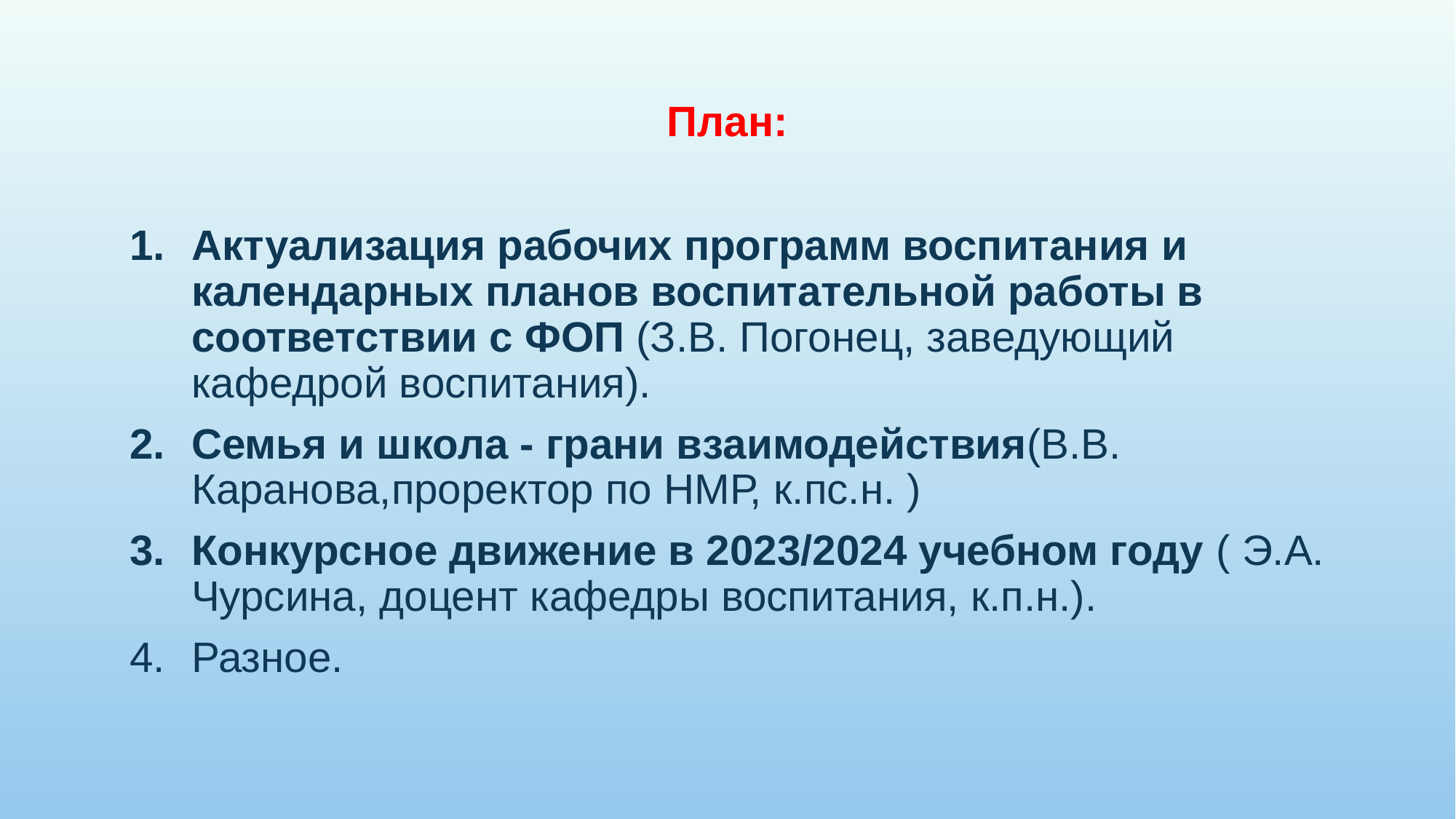

# План:
Актуализация рабочих программ воспитания и календарных планов воспитательной работы в соответствии с ФОП (З.В. Погонец, заведующий кафедрой воспитания).
Семья и школа - грани взаимодействия(В.В. Каранова,проректор по НМР, к.пс.н. )
Конкурсное движение в 2023/2024 учебном году ( Э.А. Чурсина, доцент кафедры воспитания, к.п.н.).
Разное.